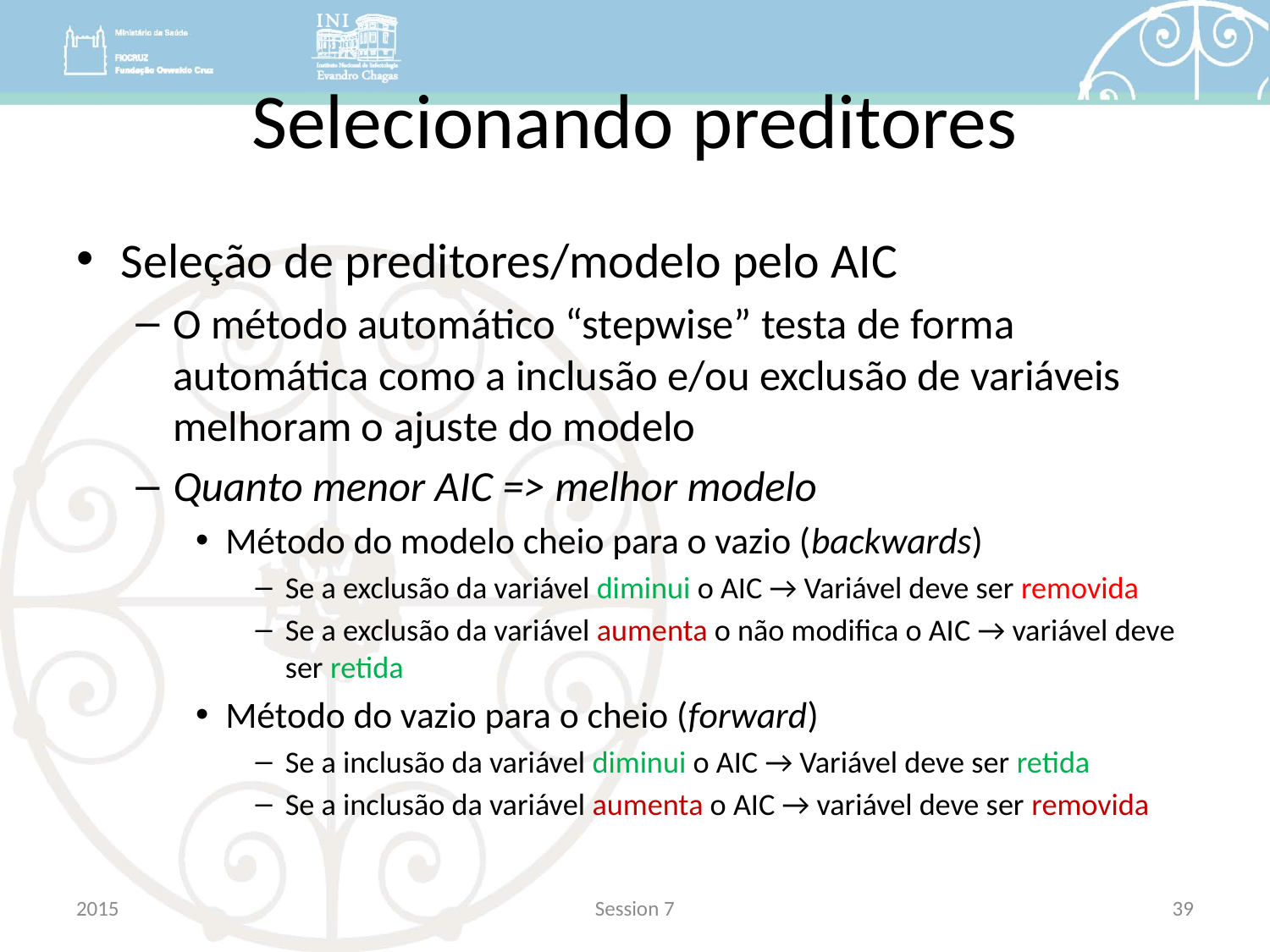

# Selecionando preditores
Seleção de preditores/modelo pelo AIC
O método automático “stepwise” testa de forma automática como a inclusão e/ou exclusão de variáveis melhoram o ajuste do modelo
Quanto menor AIC => melhor modelo
Método do modelo cheio para o vazio (backwards)
Se a exclusão da variável diminui o AIC → Variável deve ser removida
Se a exclusão da variável aumenta o não modifica o AIC → variável deve ser retida
Método do vazio para o cheio (forward)
Se a inclusão da variável diminui o AIC → Variável deve ser retida
Se a inclusão da variável aumenta o AIC → variável deve ser removida
2015
Session 7
39